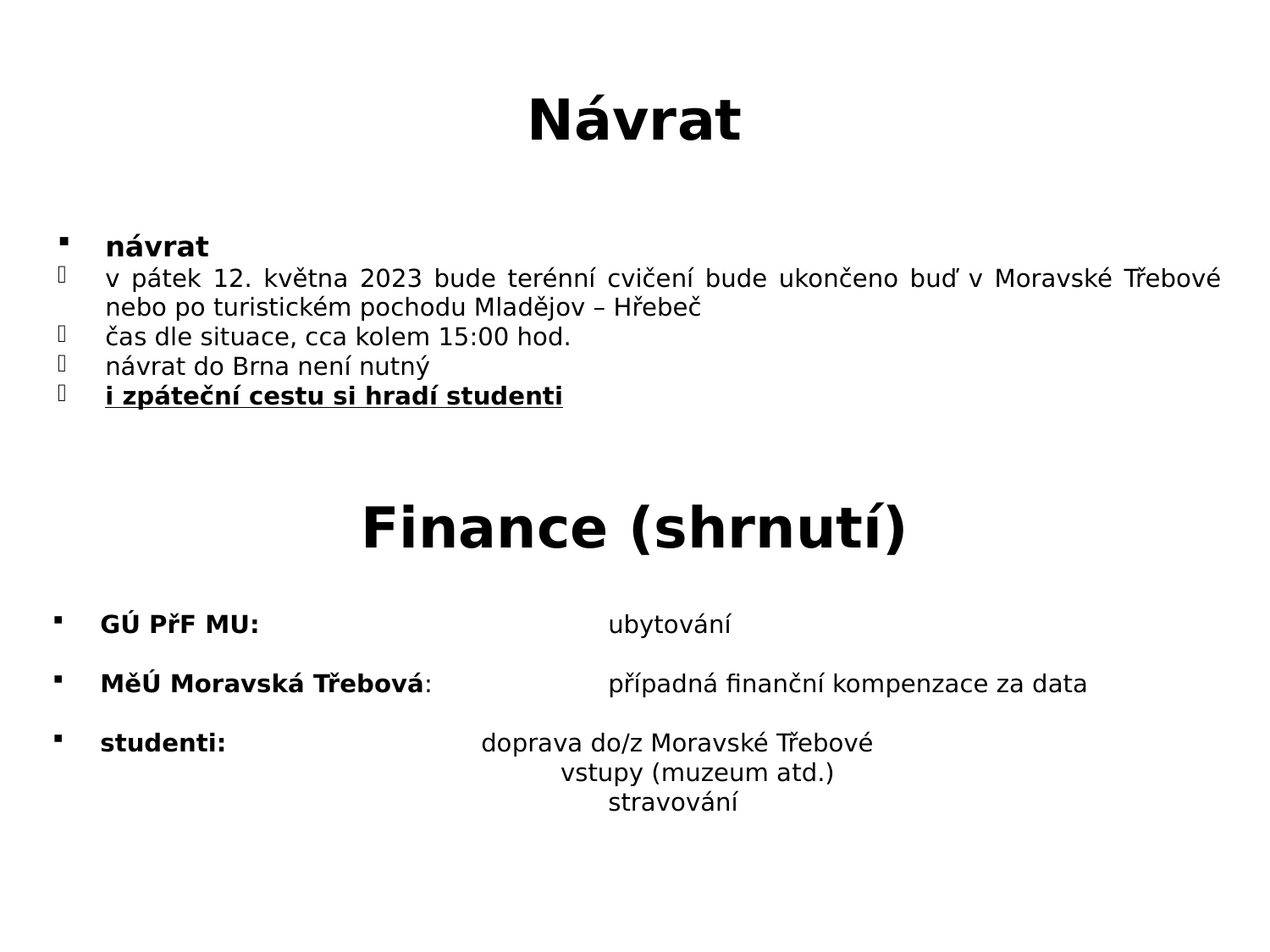

# Návrat
návrat
v pátek 12. května 2023 bude terénní cvičení bude ukončeno buď v Moravské Třebové nebo po turistickém pochodu Mladějov – Hřebeč
čas dle situace, cca kolem 15:00 hod.
návrat do Brna není nutný
i zpáteční cestu si hradí studenti

Finance (shrnutí)
GÚ PřF MU:			ubytování

MěÚ Moravská Třebová:		případná finanční kompenzace za data

studenti:			doprava do/z Moravské Třebové
				vstupy (muzeum atd.)
					stravování